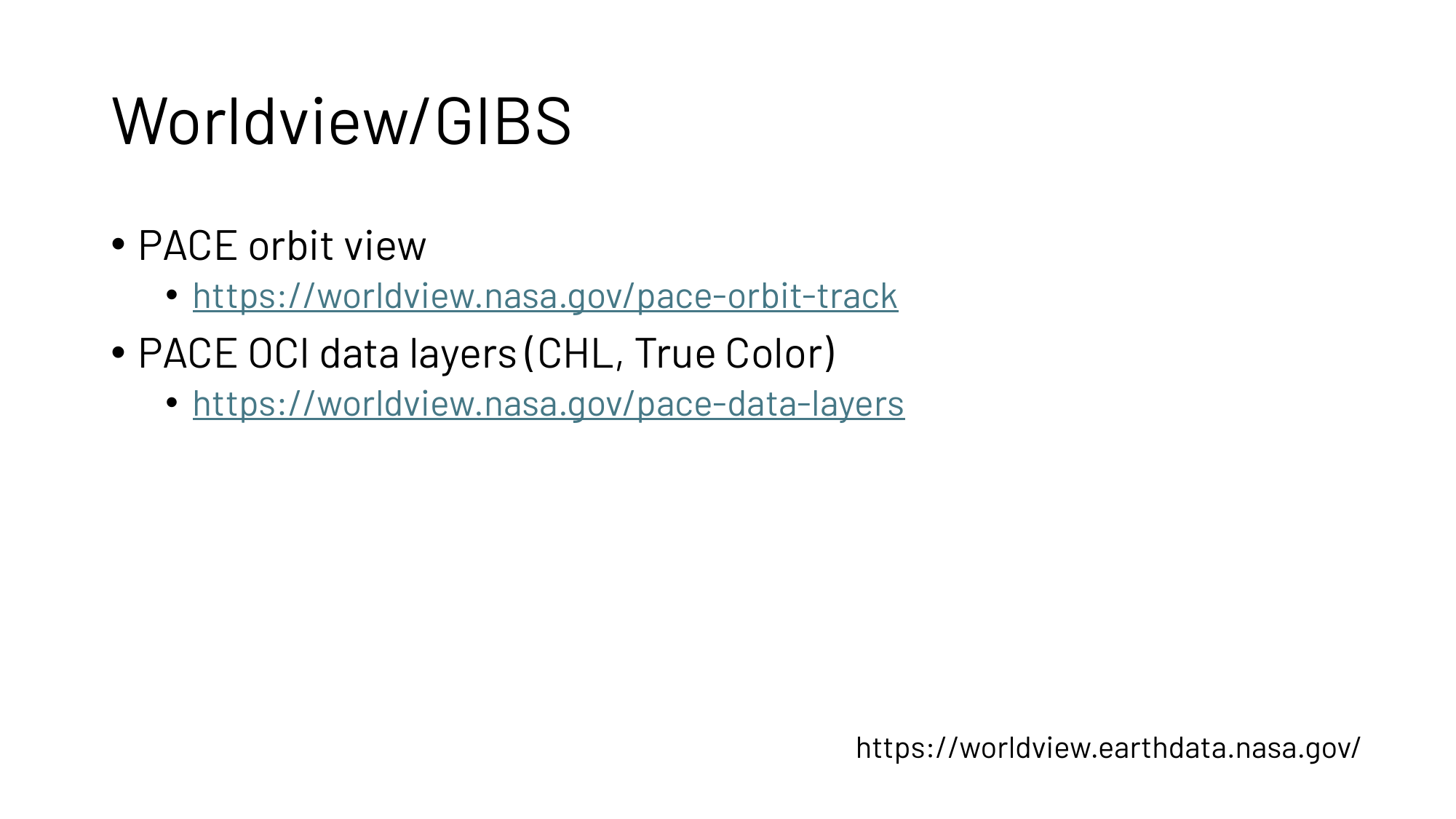

# Worldview/GIBS
PACE orbit view
https://worldview.nasa.gov/pace-orbit-track
PACE OCI data layers (CHL, True Color)
https://worldview.nasa.gov/pace-data-layers
https://worldview.earthdata.nasa.gov/